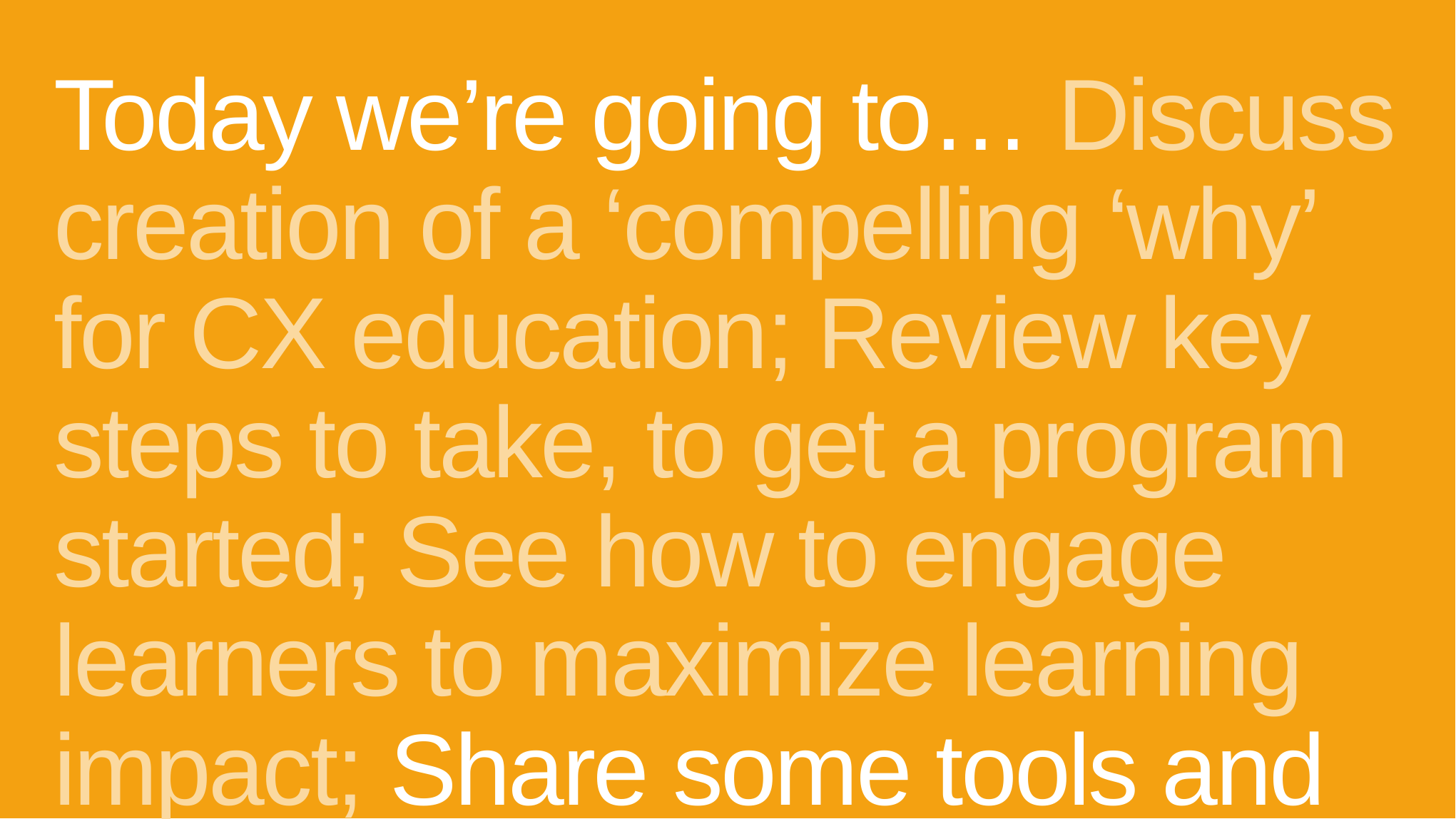

Today we’re going to… Discuss creation of a ‘compelling ‘why’ for CX education; Review key steps to take, to get a program started; See how to engage learners to maximize learning impact; Share some tools and have a Q&A…